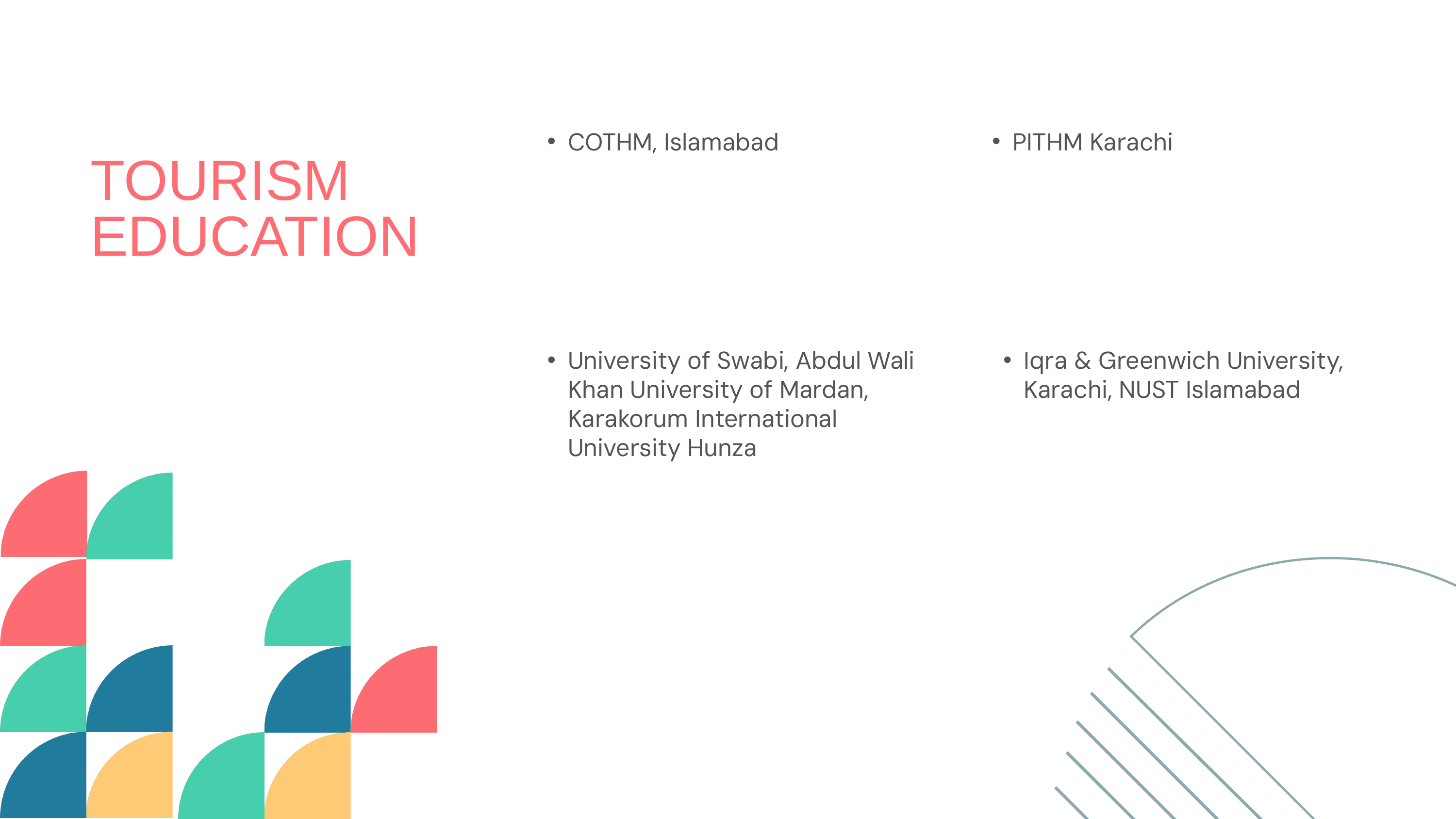

COTHM, Islamabad
PITHM Karachi
TOURISM EDUCATION
University of Swabi, Abdul Wali Khan University of Mardan, Karakorum International University Hunza
Iqra & Greenwich University, Karachi, NUST Islamabad